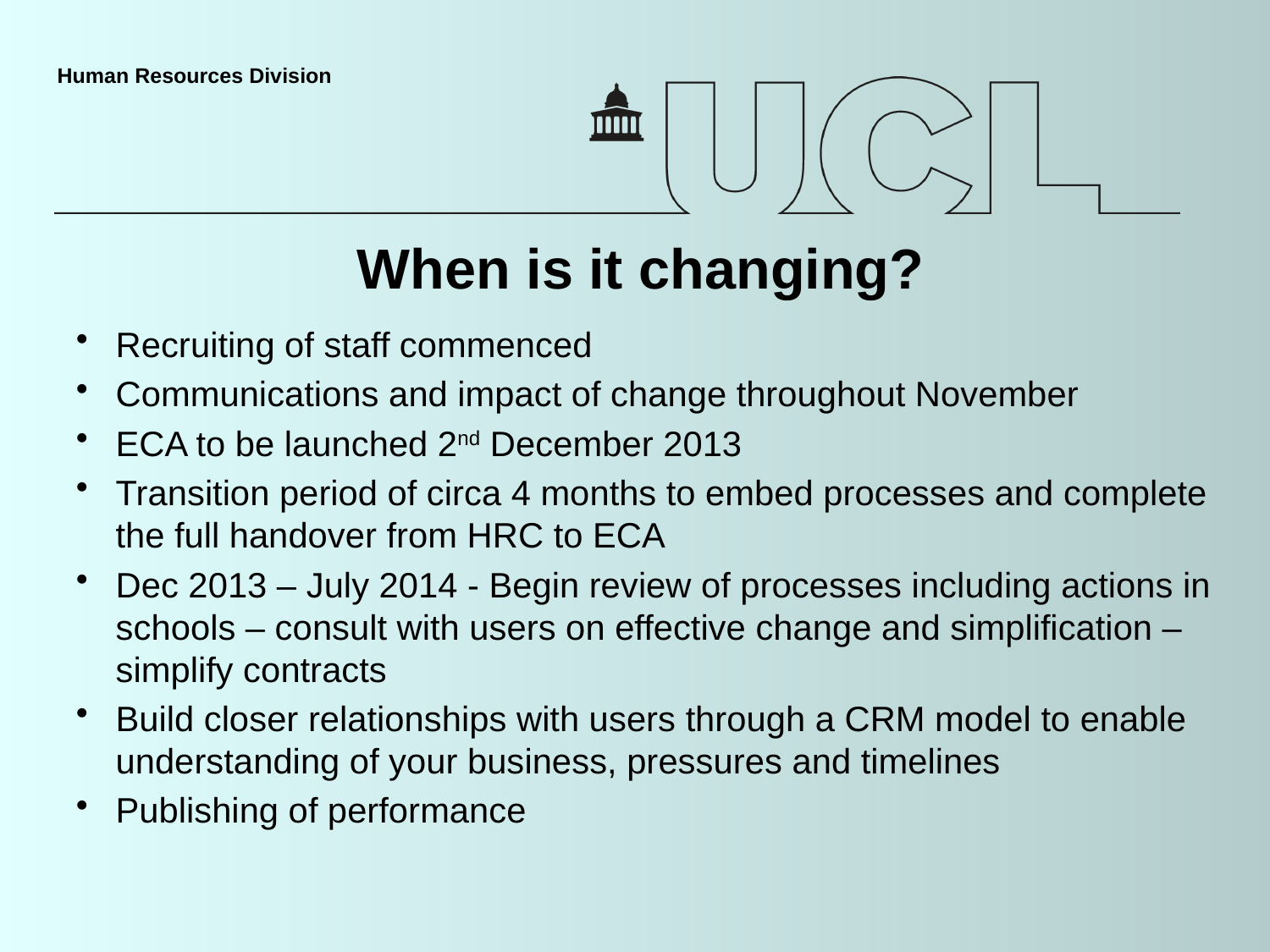

When is it changing?
Recruiting of staff commenced
Communications and impact of change throughout November
ECA to be launched 2nd December 2013
Transition period of circa 4 months to embed processes and complete the full handover from HRC to ECA
Dec 2013 – July 2014 - Begin review of processes including actions in schools – consult with users on effective change and simplification – simplify contracts
Build closer relationships with users through a CRM model to enable understanding of your business, pressures and timelines
Publishing of performance